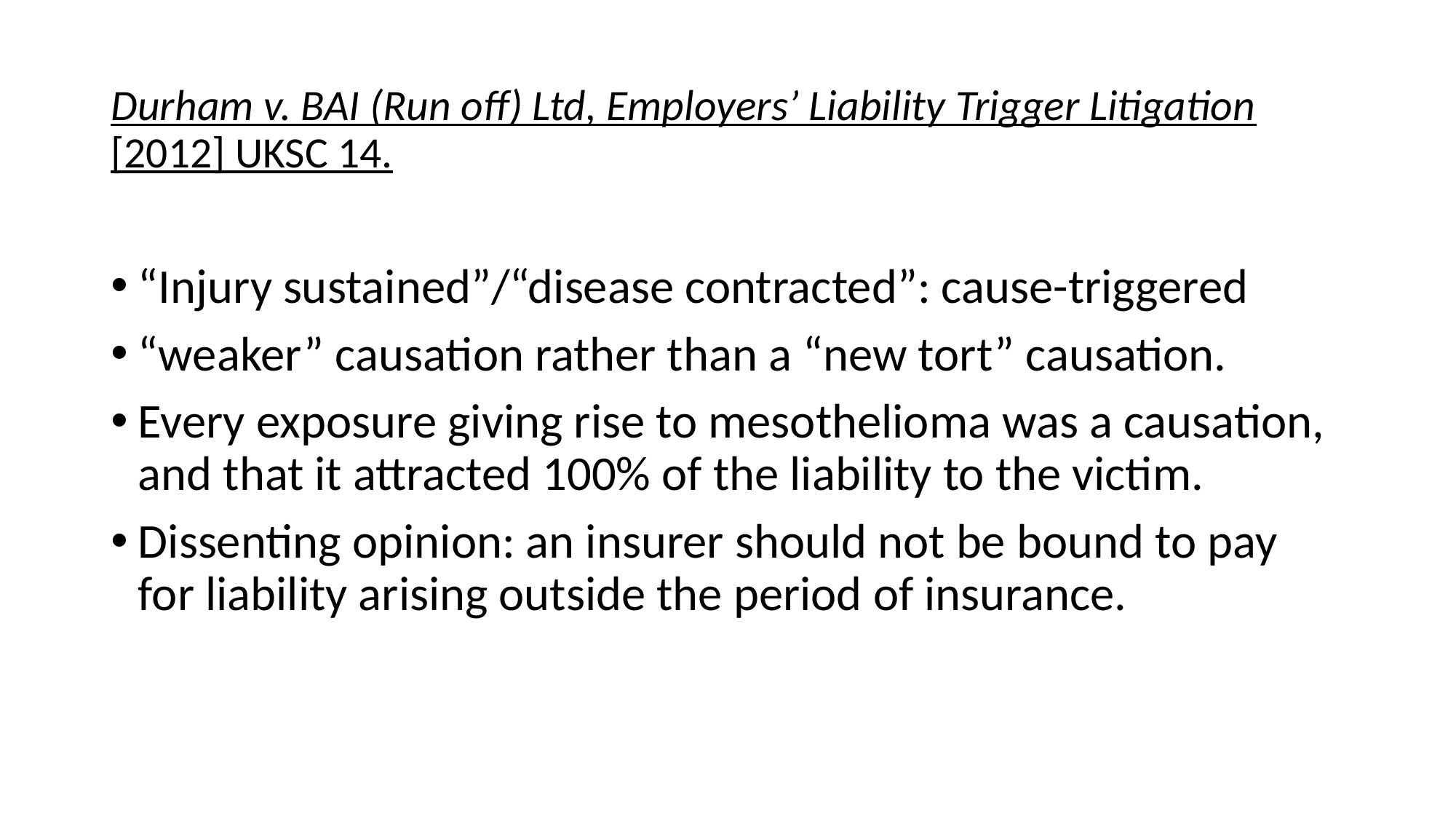

# Durham v. BAI (Run off) Ltd, Employers’ Liability Trigger Litigation [2012] UKSC 14.
“Injury sustained”/“disease contracted”: cause-triggered
“weaker” causation rather than a “new tort” causation.
Every exposure giving rise to mesothelioma was a causation, and that it attracted 100% of the liability to the victim.
Dissenting opinion: an insurer should not be bound to pay for liability arising outside the period of insurance.